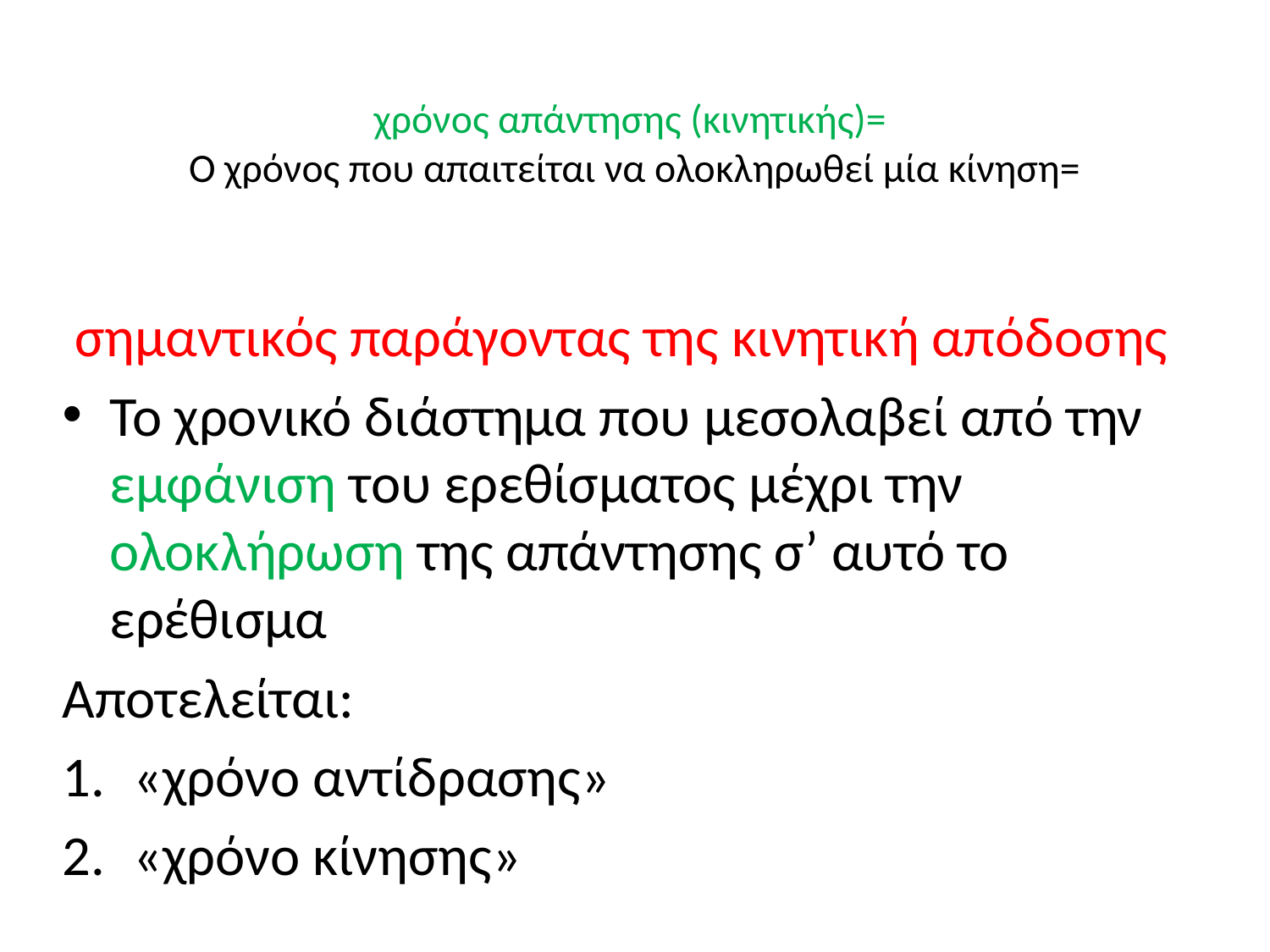

# χρόνος απάντησης (κινητικής)= Ο χρόνος που απαιτείται να ολοκληρωθεί μία κίνηση=
 σημαντικός παράγοντας της κινητική απόδοσης
Το χρονικό διάστημα που μεσολαβεί από την εμφάνιση του ερεθίσματος μέχρι την ολοκλήρωση της απάντησης σ’ αυτό το ερέθισμα
Αποτελείται:
«χρόνο αντίδρασης»
«χρόνο κίνησης»